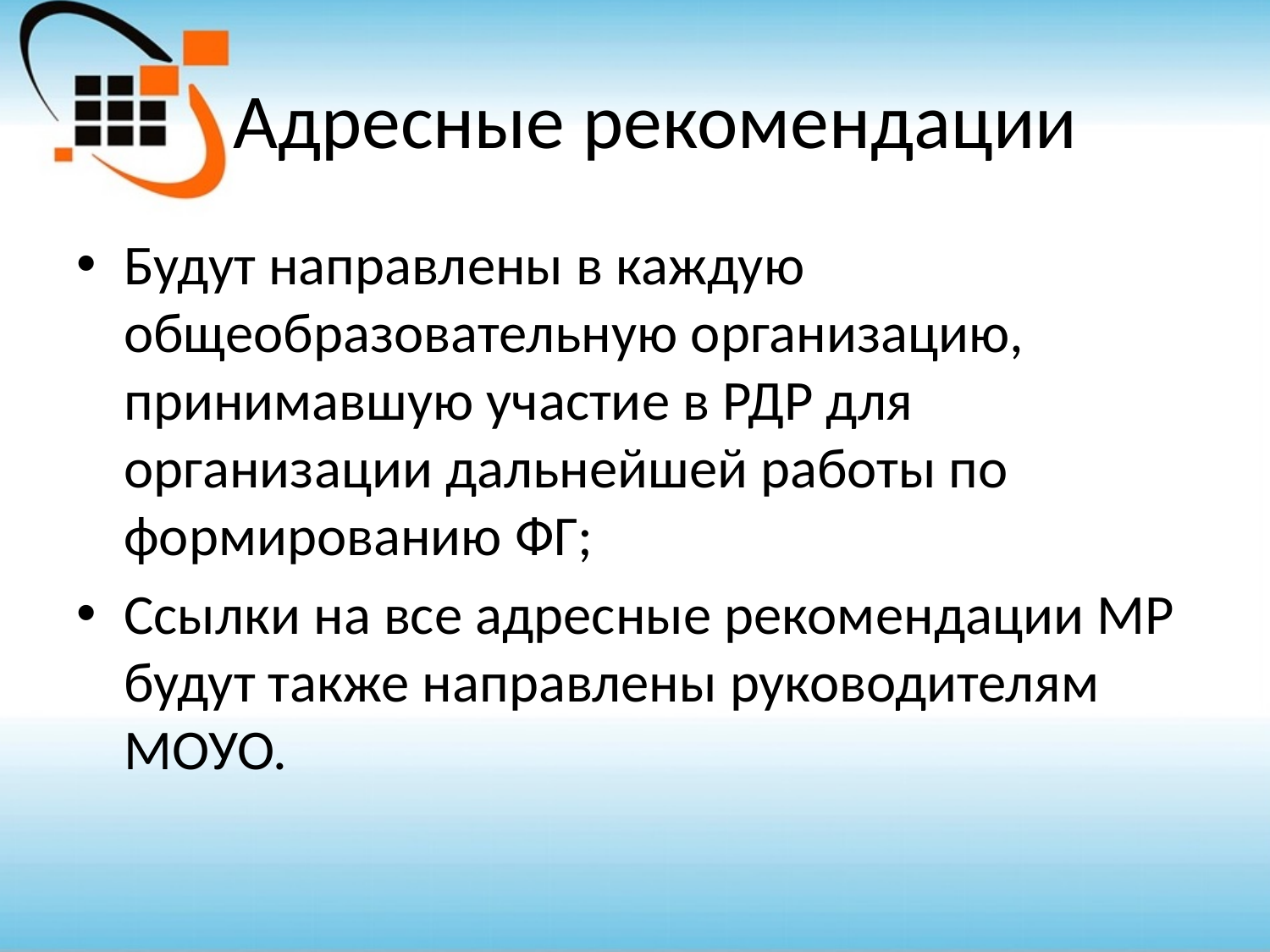

# Адресные рекомендации
Будут направлены в каждую общеобразовательную организацию, принимавшую участие в РДР для организации дальнейшей работы по формированию ФГ;
Ссылки на все адресные рекомендации МР будут также направлены руководителям МОУО.